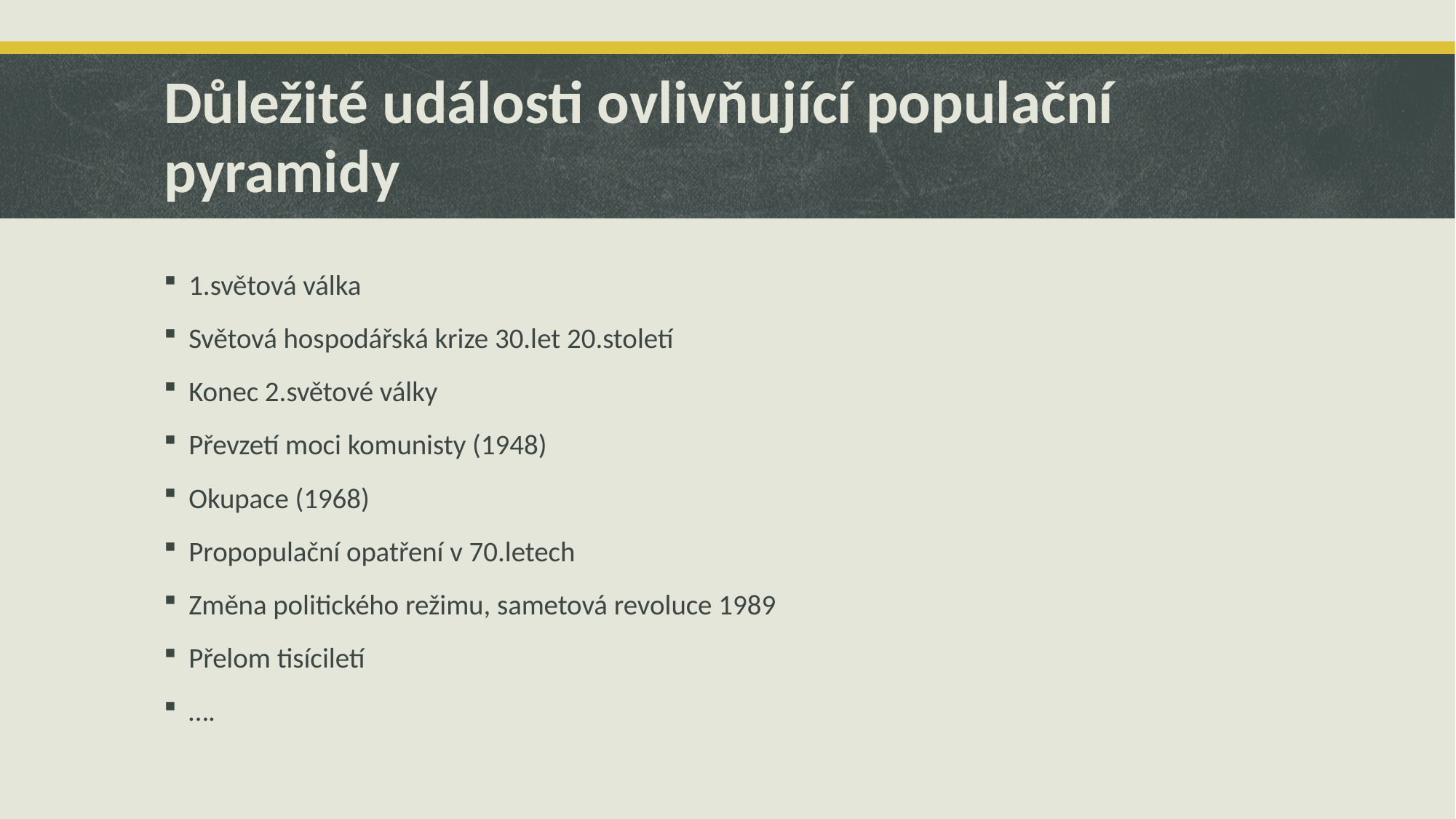

# Důležité události ovlivňující populační pyramidy
1.světová válka
Světová hospodářská krize 30.let 20.století
Konec 2.světové války
Převzetí moci komunisty (1948)
Okupace (1968)
Propopulační opatření v 70.letech
Změna politického režimu, sametová revoluce 1989
Přelom tisíciletí
….